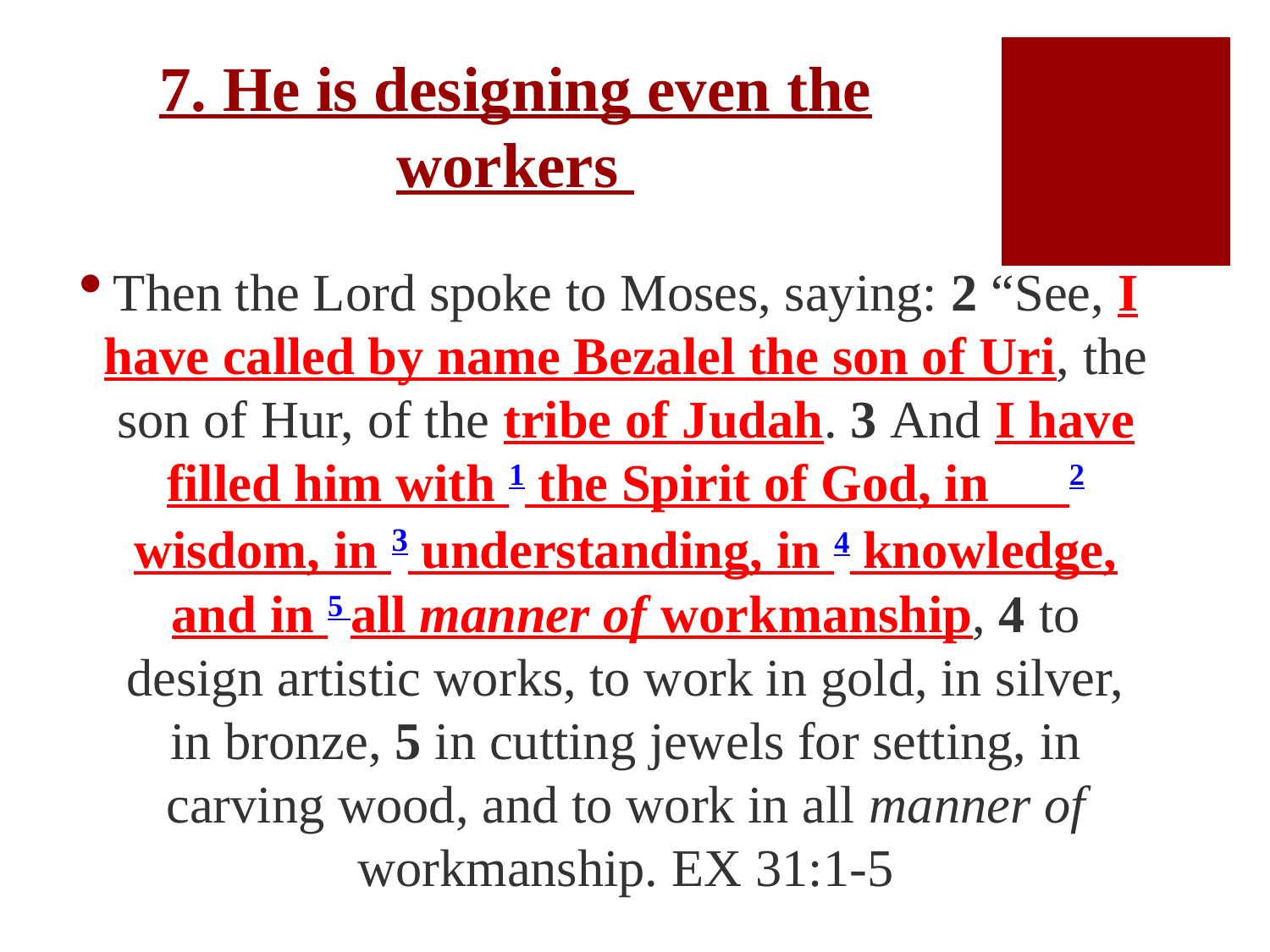

# 7. He is designing even the workers
Then the Lord spoke to Moses, saying: 2 “See, I have called by name Bezalel the son of Uri, the son of Hur, of the tribe of Judah. 3 And I have filled him with 1 the Spirit of God, in      2 wisdom, in 3 understanding, in 4 knowledge, and in 5 all manner of workmanship, 4 to design artistic works, to work in gold, in silver, in bronze, 5 in cutting jewels for setting, in carving wood, and to work in all manner of workmanship. EX 31:1-5